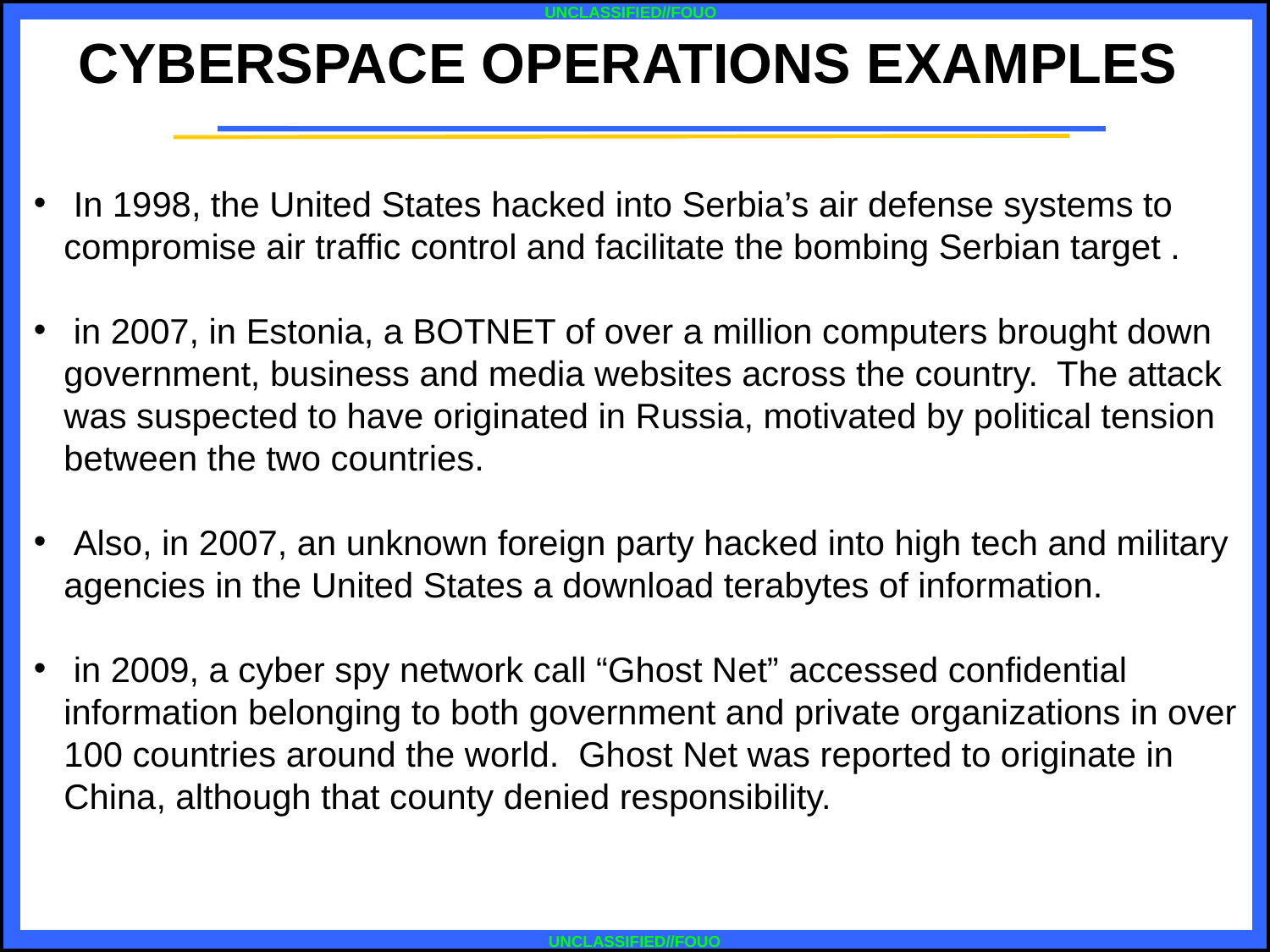

CYBERSPACE OPERATIONS EXAMPLES
 In 1998, the United States hacked into Serbia’s air defense systems to compromise air traffic control and facilitate the bombing Serbian target .

 in 2007, in Estonia, a BOTNET of over a million computers brought down government, business and media websites across the country.  The attack was suspected to have originated in Russia, motivated by political tension between the two countries.

 Also, in 2007, an unknown foreign party hacked into high tech and military agencies in the United States a download terabytes of information.

 in 2009, a cyber spy network call “Ghost Net” accessed confidential information belonging to both government and private organizations in over 100 countries around the world.  Ghost Net was reported to originate in China, although that county denied responsibility.